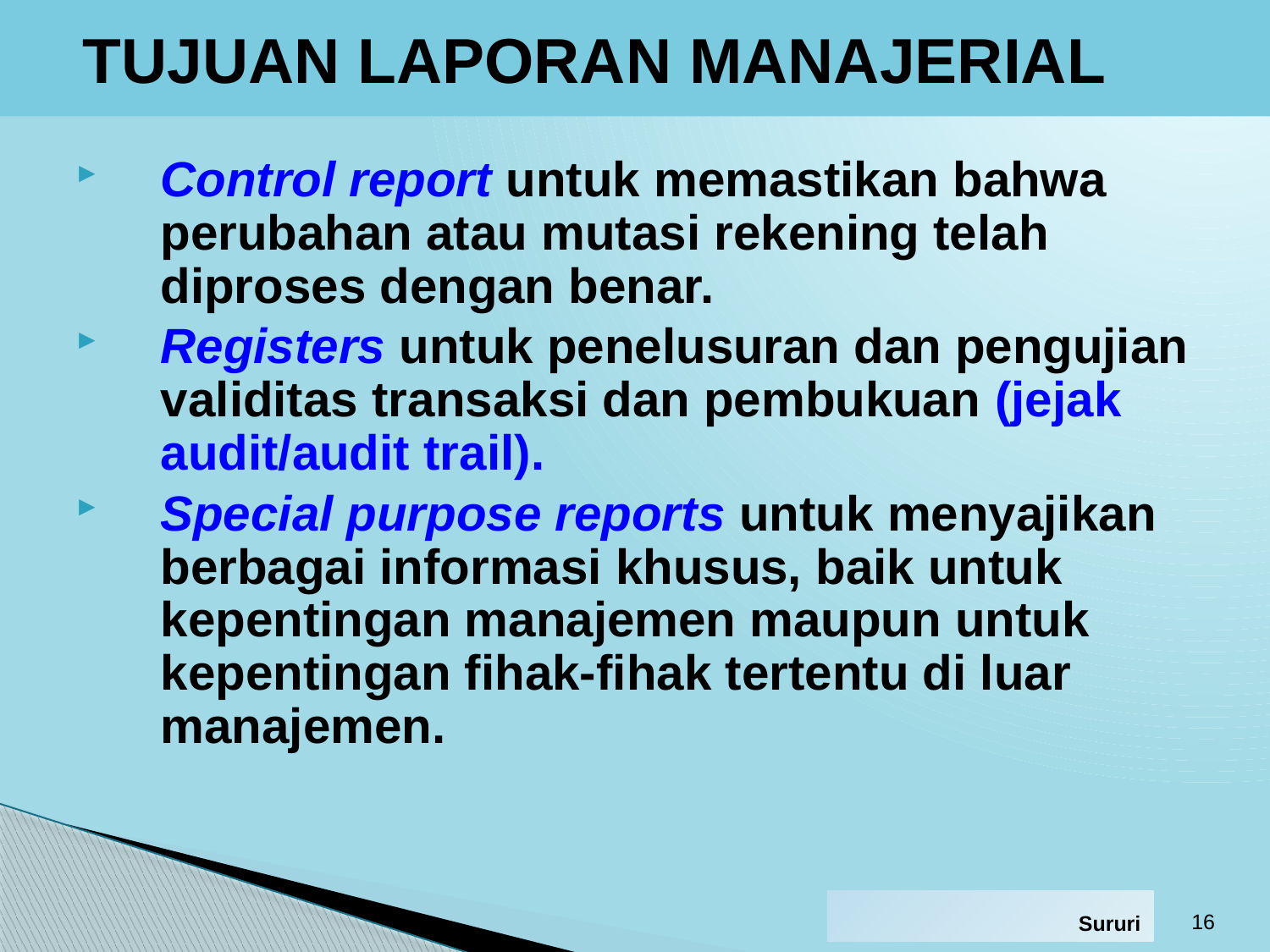

# TUJUAN LAPORAN MANAJERIAL
Control report untuk memastikan bahwa perubahan atau mutasi rekening telah diproses dengan benar.
Registers untuk penelusuran dan pengujian validitas transaksi dan pembukuan (jejak audit/audit trail).
Special purpose reports untuk menyajikan berbagai informasi khusus, baik untuk kepentingan manajemen maupun untuk kepentingan fihak-fihak tertentu di luar manajemen.
16
Sururi